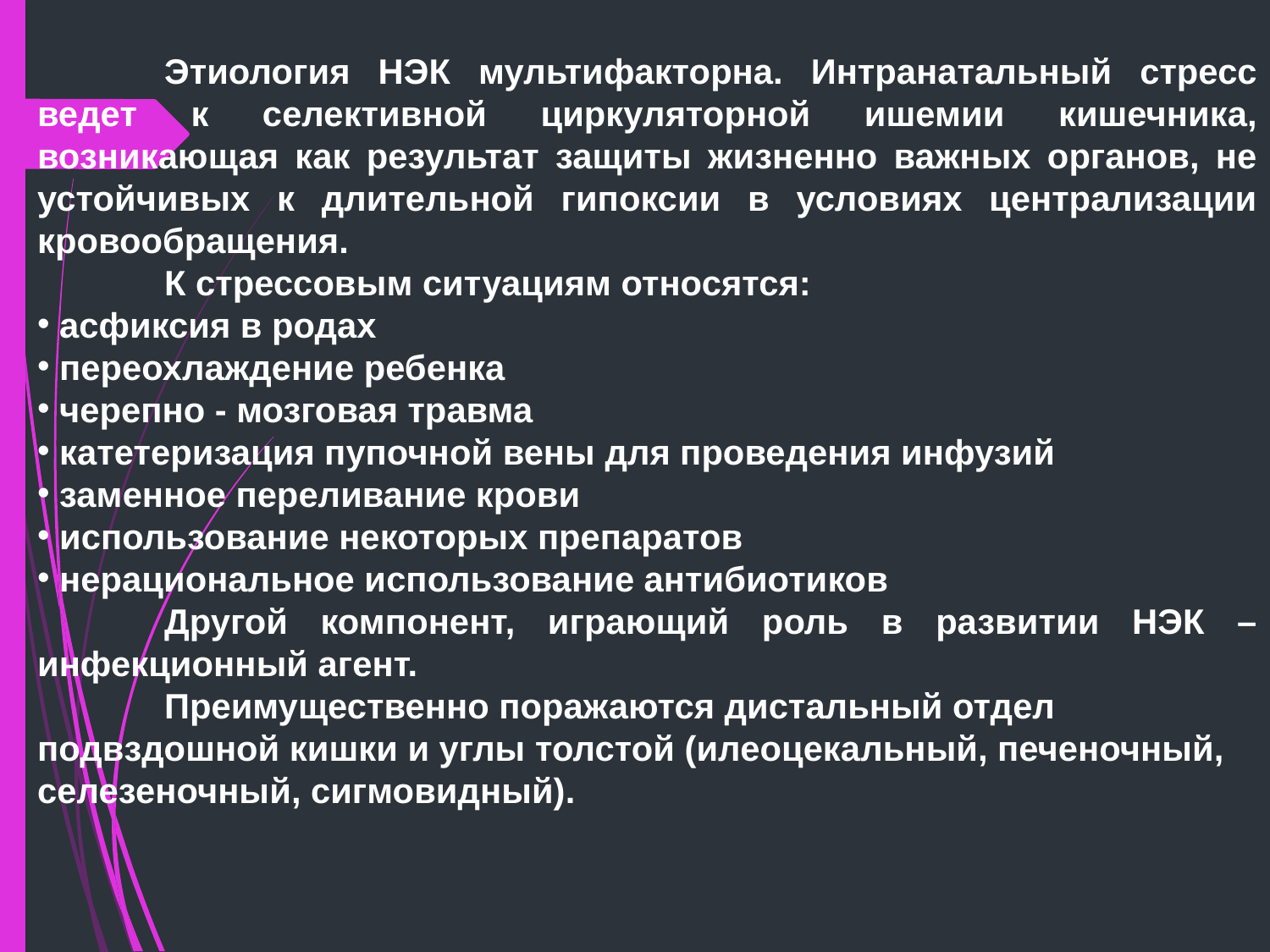

Этиология НЭК мультифакторна. Интранатальный стресс ведет к селективной циркуляторной ишемии кишечника, возникающая как результат защиты жизненно важных органов, не устойчивых к длительной гипоксии в условиях централизации кровообращения.
	К стрессовым ситуациям относятся:
 асфиксия в родах
 переохлаждение ребенка
 черепно - мозговая травма
 катетеризация пупочной вены для проведения инфузий
 заменное переливание крови
 использование некоторых препаратов
 нерациональное использование антибиотиков
	Другой компонент, играющий роль в развитии НЭК – инфекционный агент.
	Преимущественно поражаются дистальный отдел подвздошной кишки и углы толстой (илеоцекальный, печеночный, селезеночный, сигмовидный).